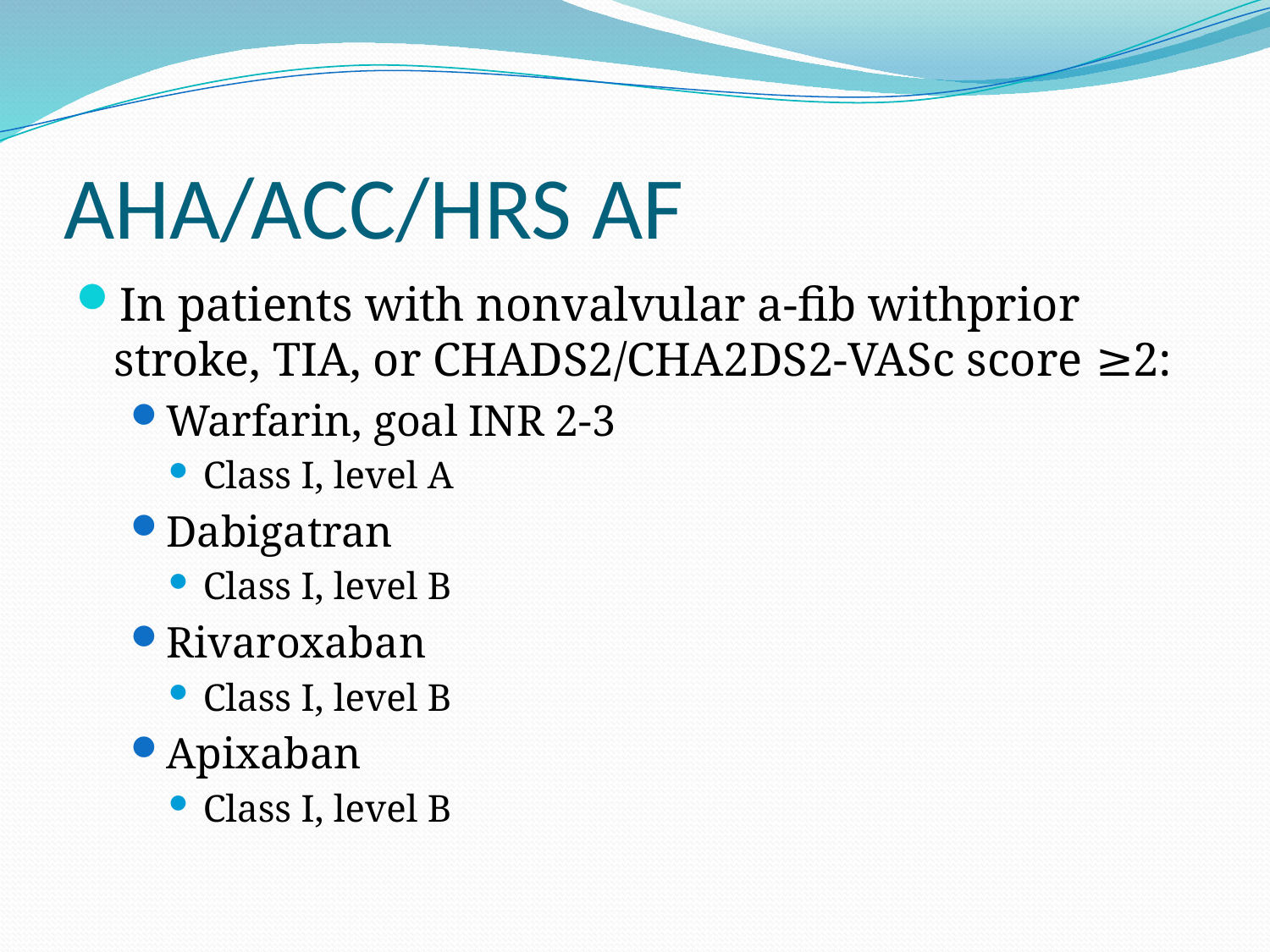

# AHA/ACC/HRS AF
In patients with nonvalvular a-fib withprior stroke, TIA, or CHADS2/CHA2DS2-VASc score ≥2:
Warfarin, goal INR 2-3
Class I, level A
Dabigatran
Class I, level B
Rivaroxaban
Class I, level B
Apixaban
Class I, level B